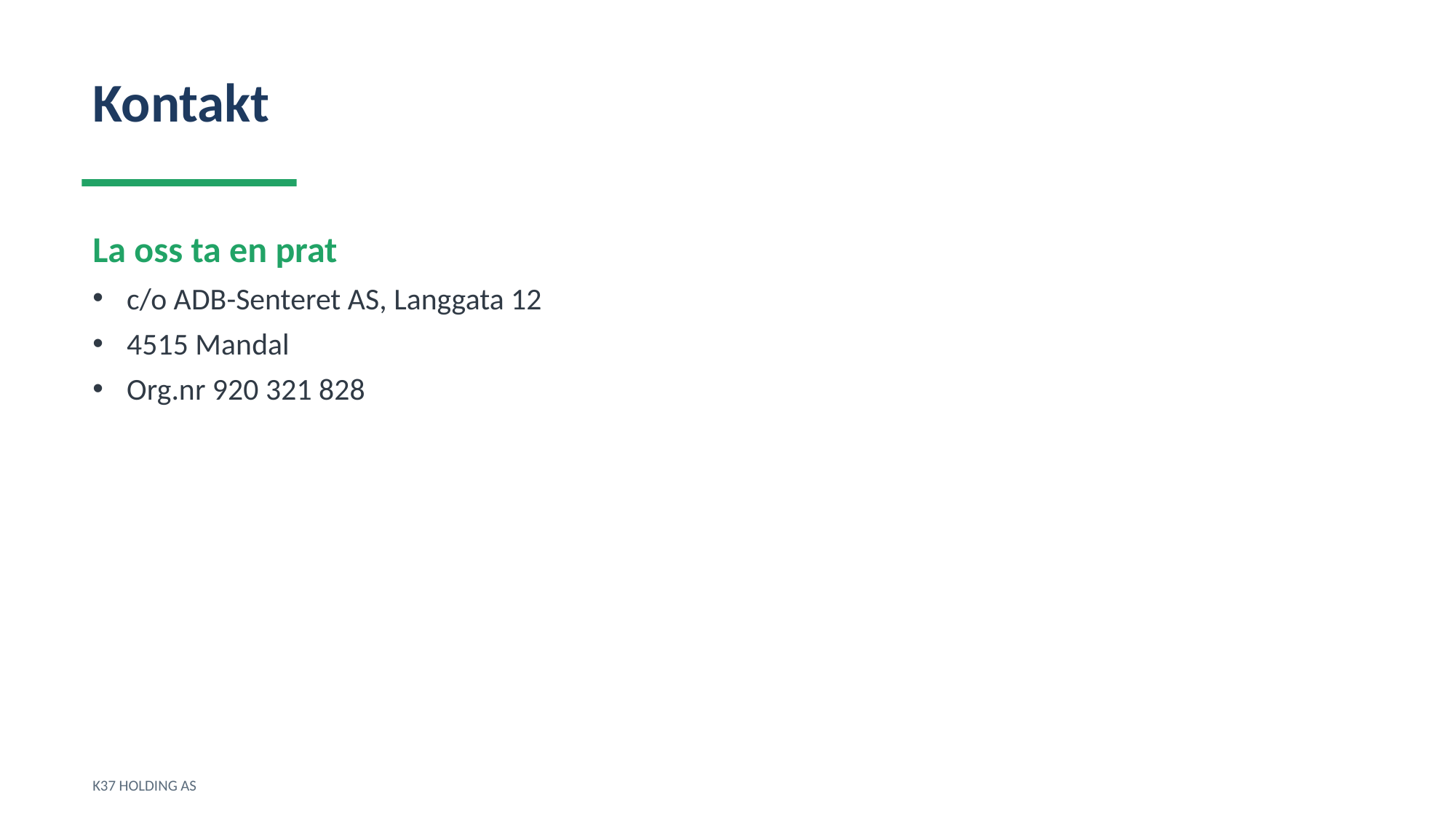

Kontakt

La oss ta en prat
c/o ADB-Senteret AS, Langgata 12
4515 Mandal
Org.nr 920 321 828
K37 HOLDING AS